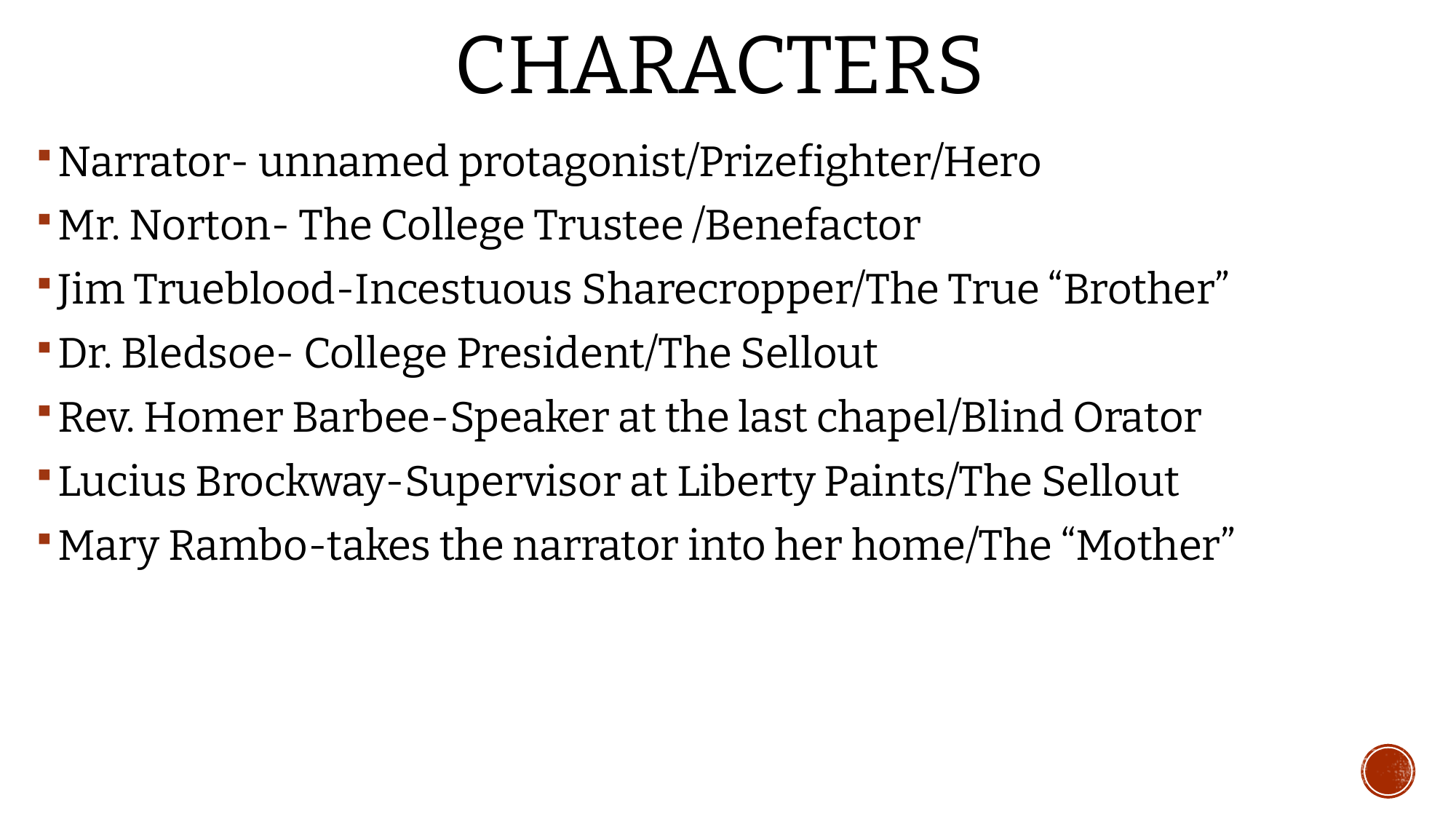

# Characters
Narrator- unnamed protagonist/Prizefighter/Hero
Mr. Norton- The College Trustee /Benefactor
Jim Trueblood-Incestuous Sharecropper/The True “Brother”
Dr. Bledsoe- College President/The Sellout
Rev. Homer Barbee-Speaker at the last chapel/Blind Orator
Lucius Brockway-Supervisor at Liberty Paints/The Sellout
Mary Rambo-takes the narrator into her home/The “Mother”